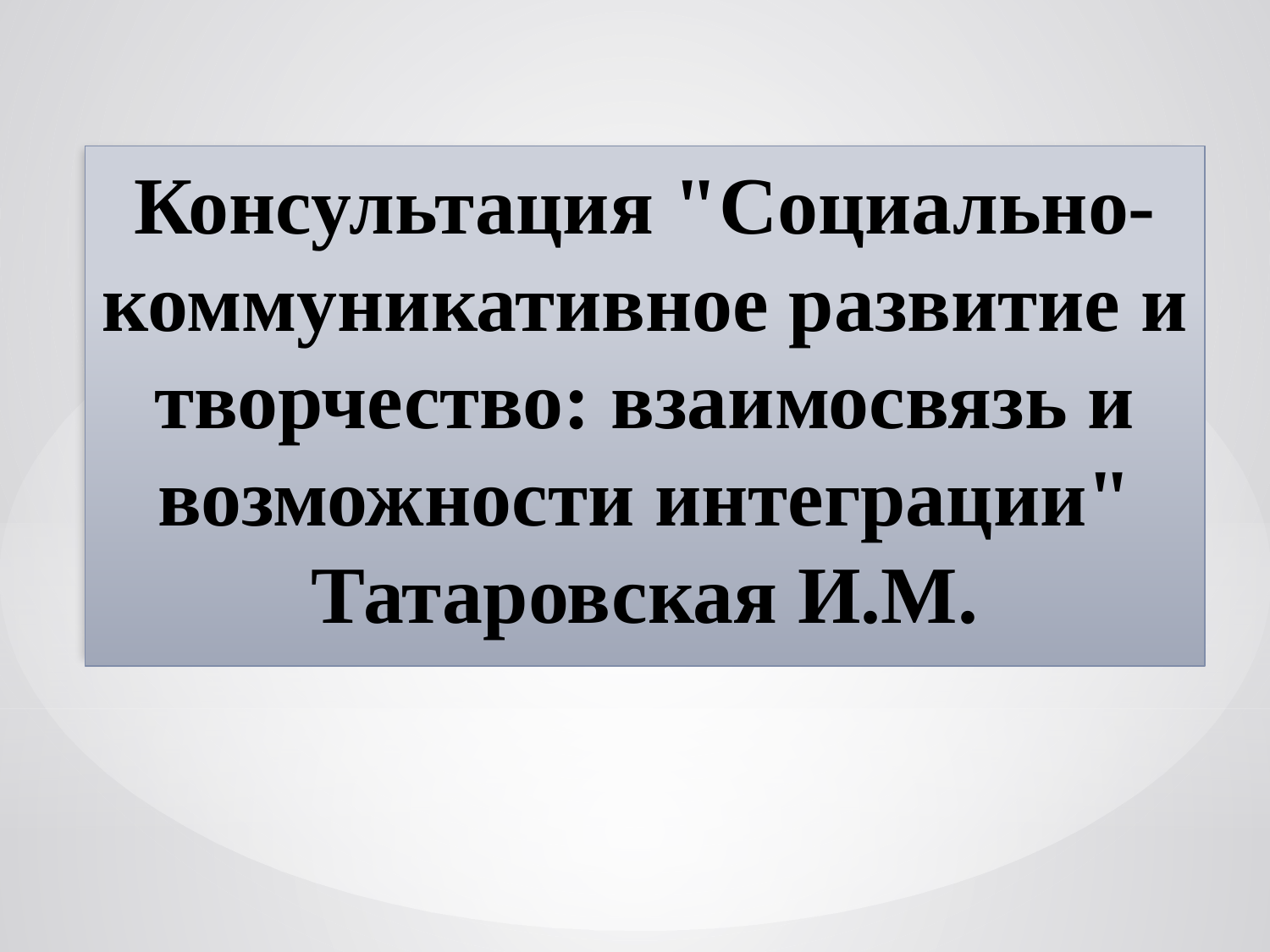

# Консультация "Социально-коммуникативное развитие и творчество: взаимосвязь и возможности интеграции" Татаровская И.М.